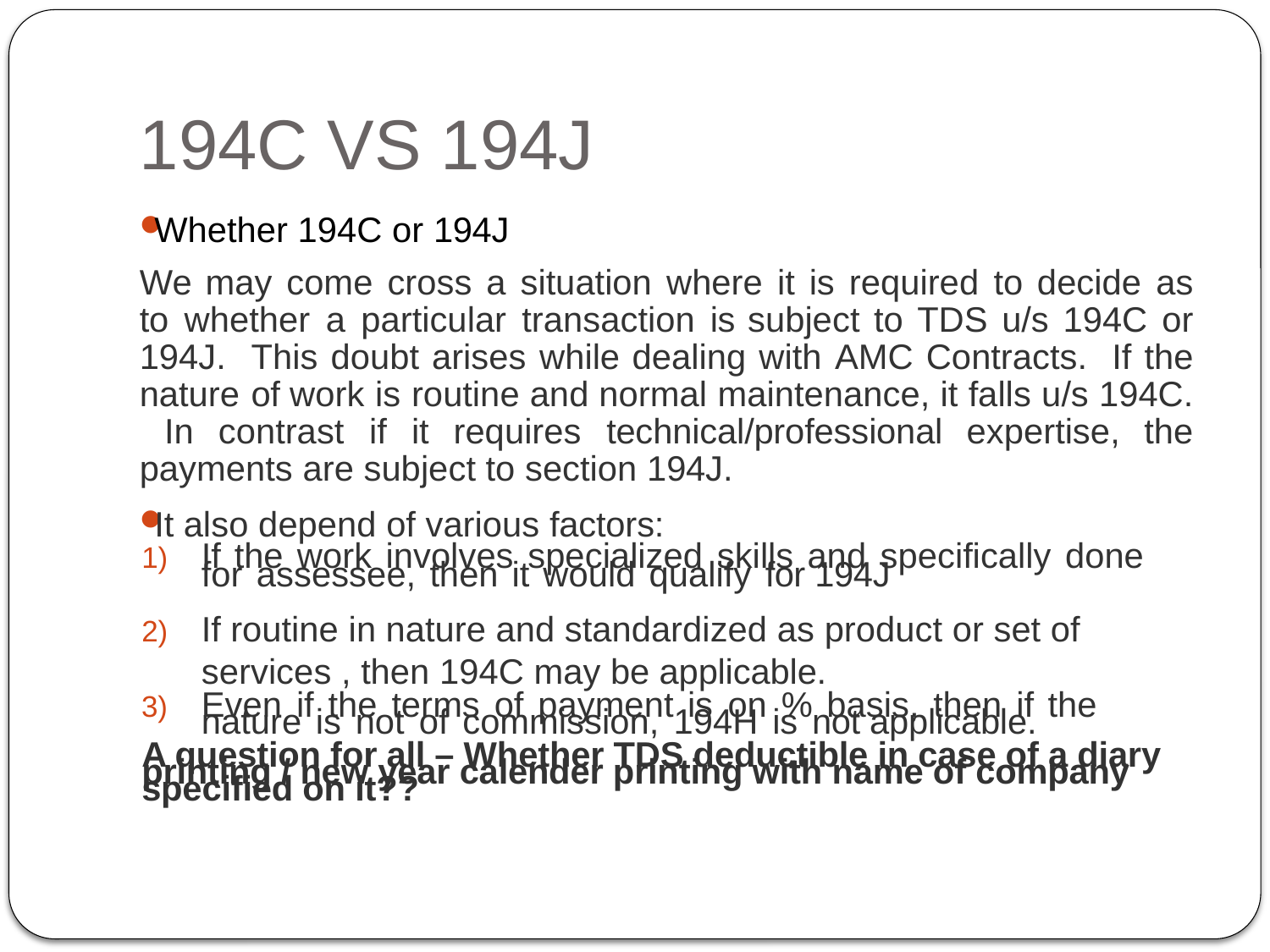

# 194C VS 194J
Whether 194C or 194J
We may come cross a situation where it is required to decide as to whether a particular transaction is subject to TDS u/s 194C or 194J.  This doubt arises while dealing with AMC Contracts.  If the nature of work is routine and normal maintenance, it falls u/s 194C.  In contrast if it requires technical/professional expertise, the payments are subject to section 194J.
It also depend of various factors:
If the work involves specialized skills and specifically done for assessee, then it would qualify for 194J
If routine in nature and standardized as product or set of services , then 194C may be applicable.
Even if the terms of payment is on % basis, then if the nature is not of commission, 194H is not applicable.
A question for all – Whether TDS deductible in case of a diary printing / new year calender printing with name of company specified on it??